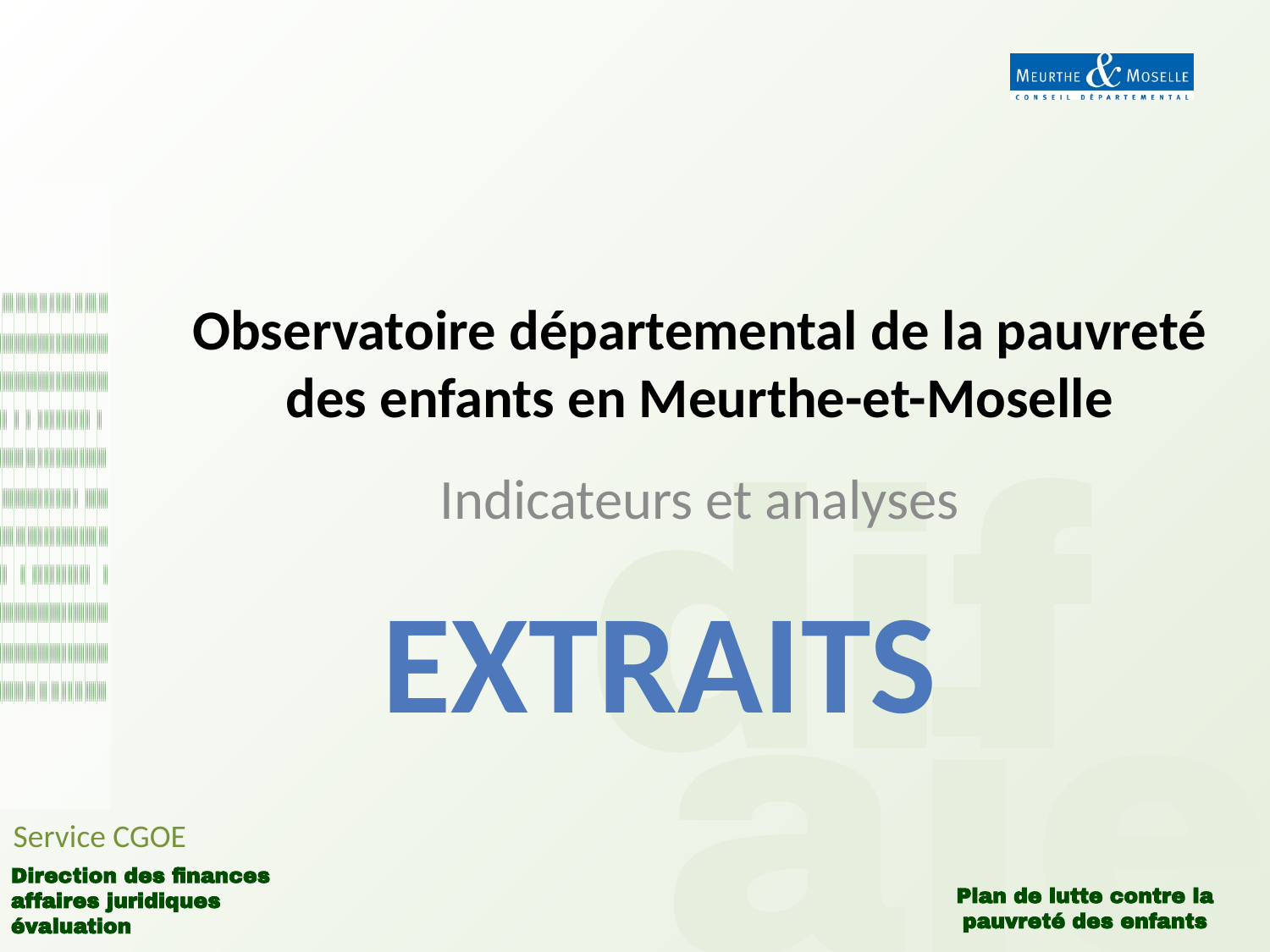

# Observatoire départemental de la pauvreté des enfants en Meurthe-et-Moselle
Indicateurs et analyses
EXTRAITS
Plan de lutte contre la pauvreté des enfants